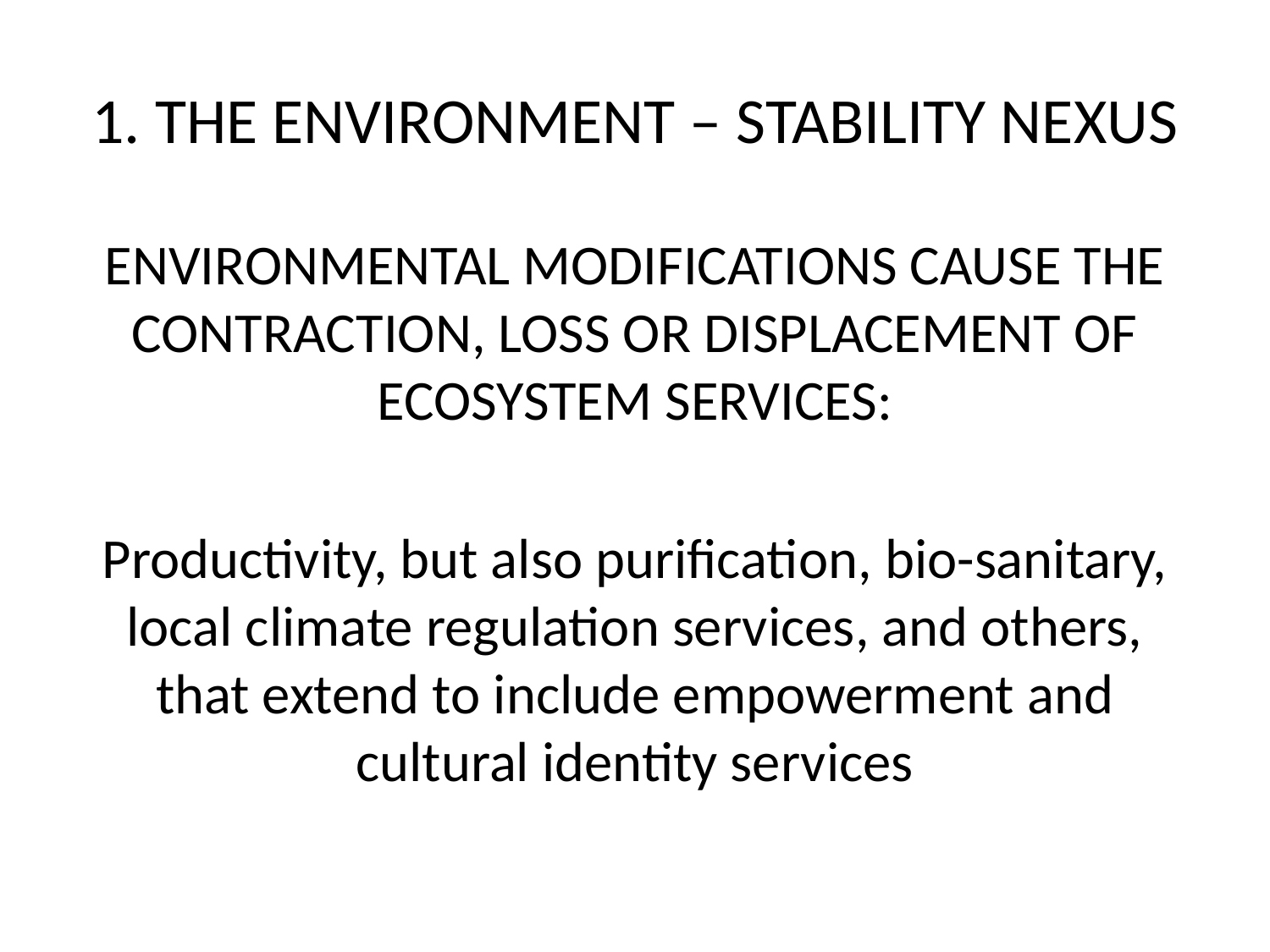

# 1. THE ENVIRONMENT – STABILITY NEXUS
ENVIRONMENTAL MODIFICATIONS CAUSE THE CONTRACTION, LOSS OR DISPLACEMENT OF ECOSYSTEM SERVICES:

Productivity, but also purification, bio-sanitary, local climate regulation services, and others, that extend to include empowerment and cultural identity services